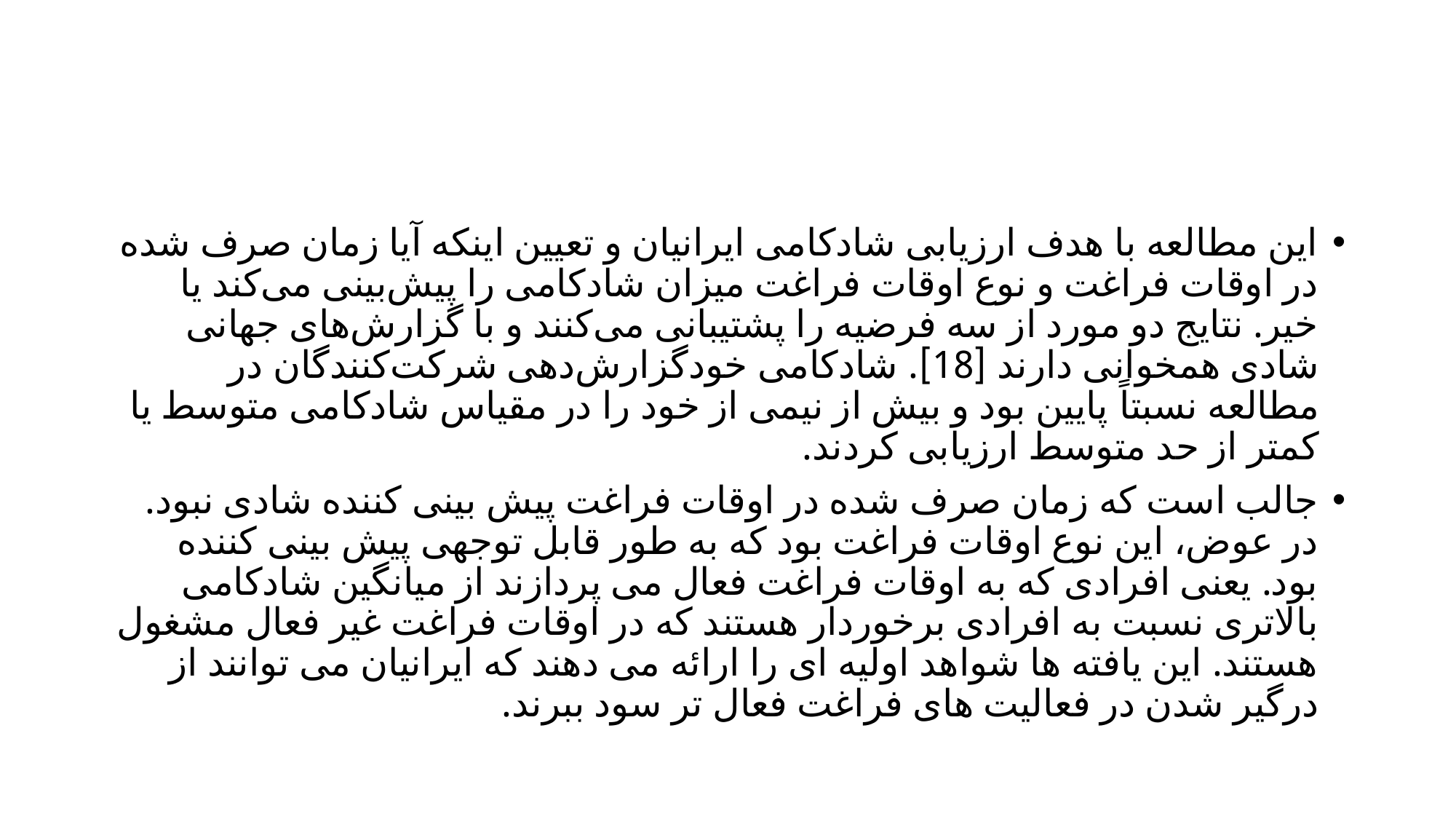

#
این مطالعه با هدف ارزیابی شادکامی ایرانیان و تعیین اینکه آیا زمان صرف شده در اوقات فراغت و نوع اوقات فراغت میزان شادکامی را پیش‌بینی می‌کند یا خیر. نتایج دو مورد از سه فرضیه را پشتیبانی می‌کنند و با گزارش‌های جهانی شادی همخوانی دارند [18]. شادکامی خودگزارش‌دهی شرکت‌کنندگان در مطالعه نسبتاً پایین بود و بیش از نیمی از خود را در مقیاس شادکامی متوسط یا کمتر از حد متوسط ارزیابی کردند.
جالب است که زمان صرف شده در اوقات فراغت پیش بینی کننده شادی نبود. در عوض، این نوع اوقات فراغت بود که به طور قابل توجهی پیش بینی کننده بود. یعنی افرادی که به اوقات فراغت فعال می پردازند از میانگین شادکامی بالاتری نسبت به افرادی برخوردار هستند که در اوقات فراغت غیر فعال مشغول هستند. این یافته ها شواهد اولیه ای را ارائه می دهند که ایرانیان می توانند از درگیر شدن در فعالیت های فراغت فعال تر سود ببرند.